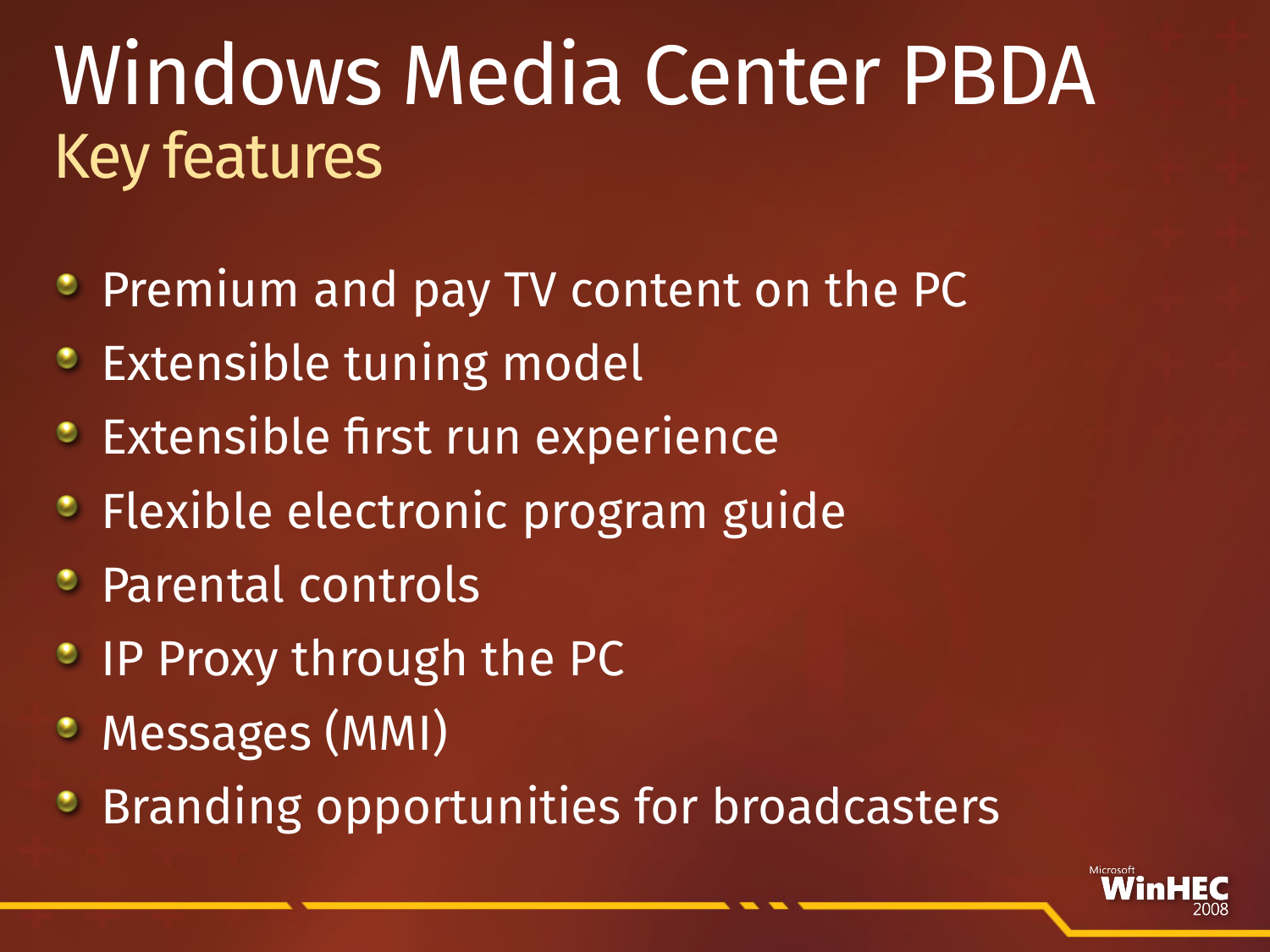

# Windows Media Center PBDA Key features
Premium and pay TV content on the PC
Extensible tuning model
Extensible first run experience
Flexible electronic program guide
Parental controls
IP Proxy through the PC
Messages (MMI)
Branding opportunities for broadcasters